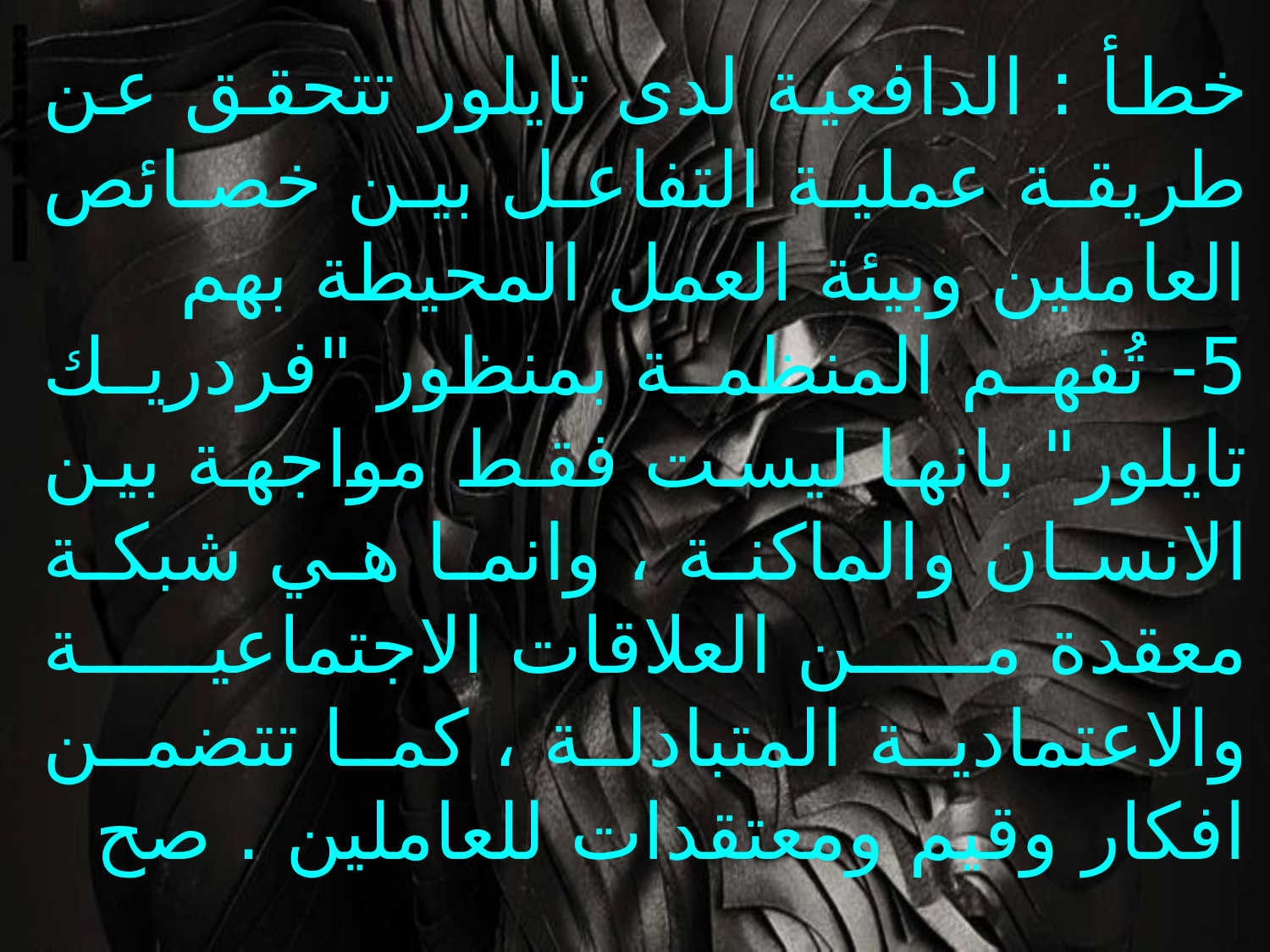

خطأ : الدافعية لدى تايلور تتحقق عن طريقة عملية التفاعل بين خصائص العاملين وبيئة العمل المحيطة بهم
5- تُفهم المنظمة بمنظور "فردريك تايلور" بانها ليست فقط مواجهة بين الانسان والماكنة ، وانما هي شبكة معقدة من العلاقات الاجتماعية والاعتمادية المتبادلة ، كما تتضمن افكار وقيم ومعتقدات للعاملين . صح